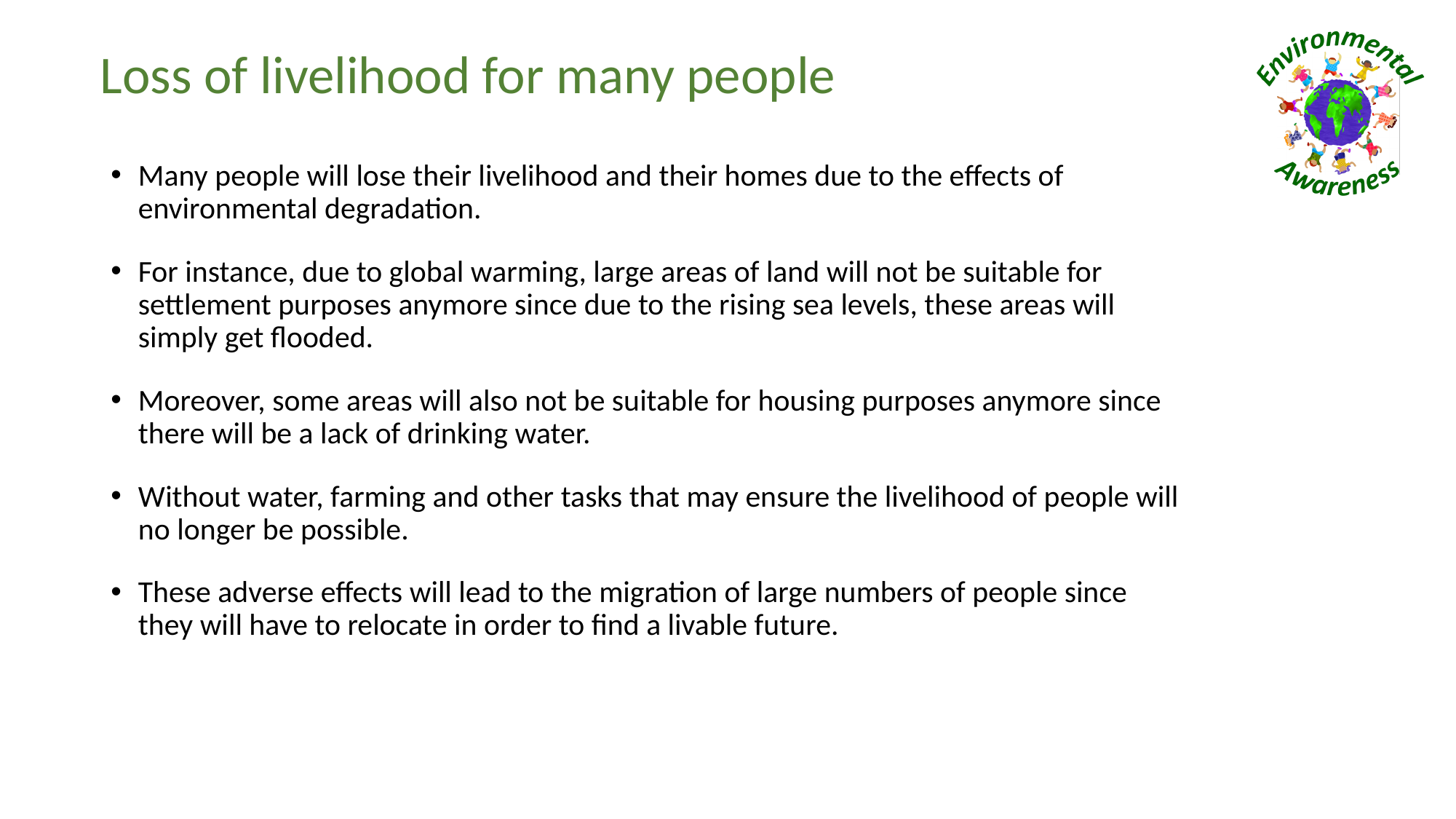

# Loss of livelihood for many people
Many people will lose their livelihood and their homes due to the effects of environmental degradation.
For instance, due to global warming, large areas of land will not be suitable for settlement purposes anymore since due to the rising sea levels, these areas will simply get flooded.
Moreover, some areas will also not be suitable for housing purposes anymore since there will be a lack of drinking water.
Without water, farming and other tasks that may ensure the livelihood of people will no longer be possible.
These adverse effects will lead to the migration of large numbers of people since they will have to relocate in order to find a livable future.